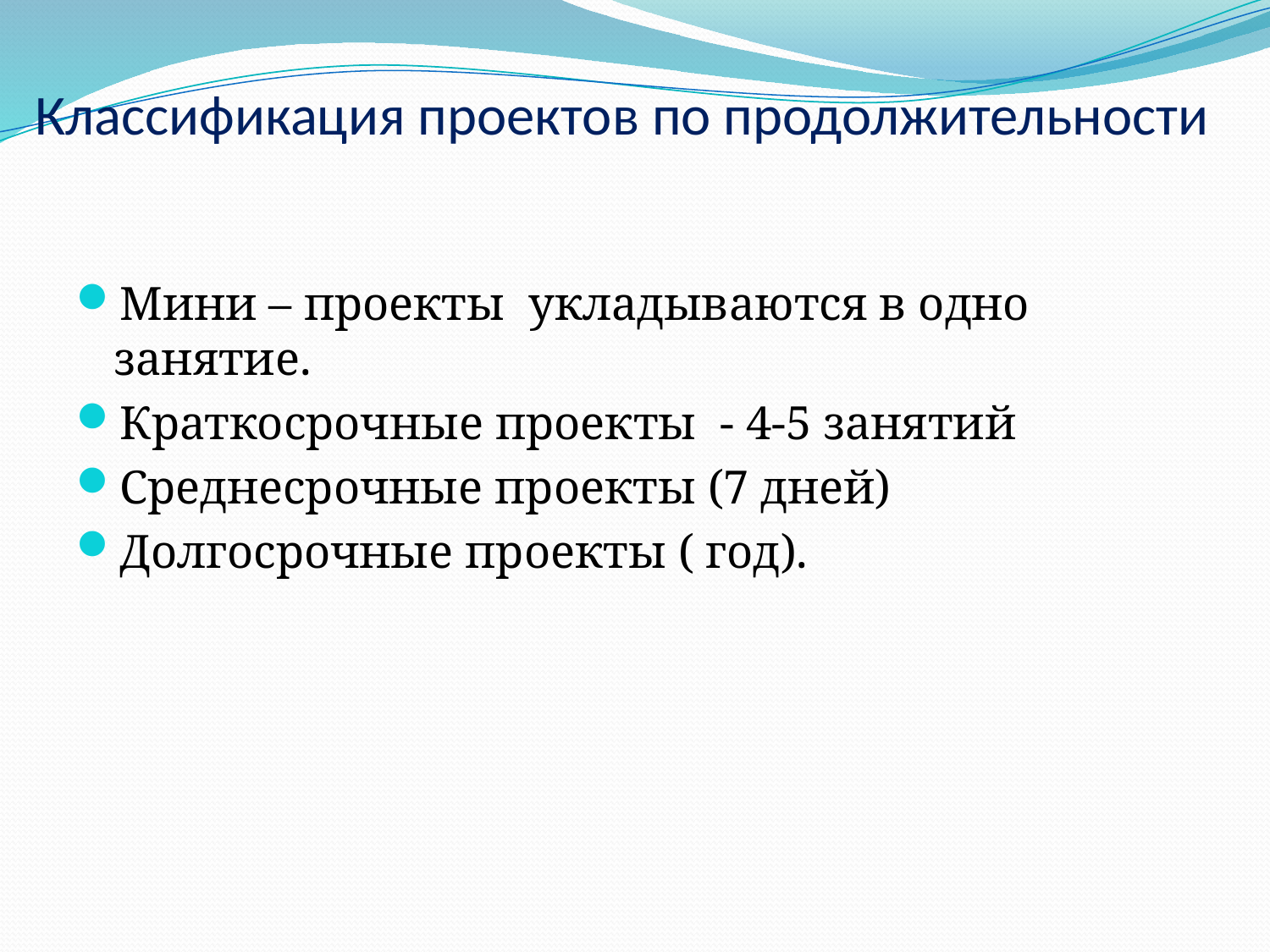

# Классификация проектов по продолжительности
Мини – проекты  укладываются в одно занятие.
Краткосрочные проекты  - 4-5 занятий
Среднесрочные проекты (7 дней)
Долгосрочные проекты ( год).